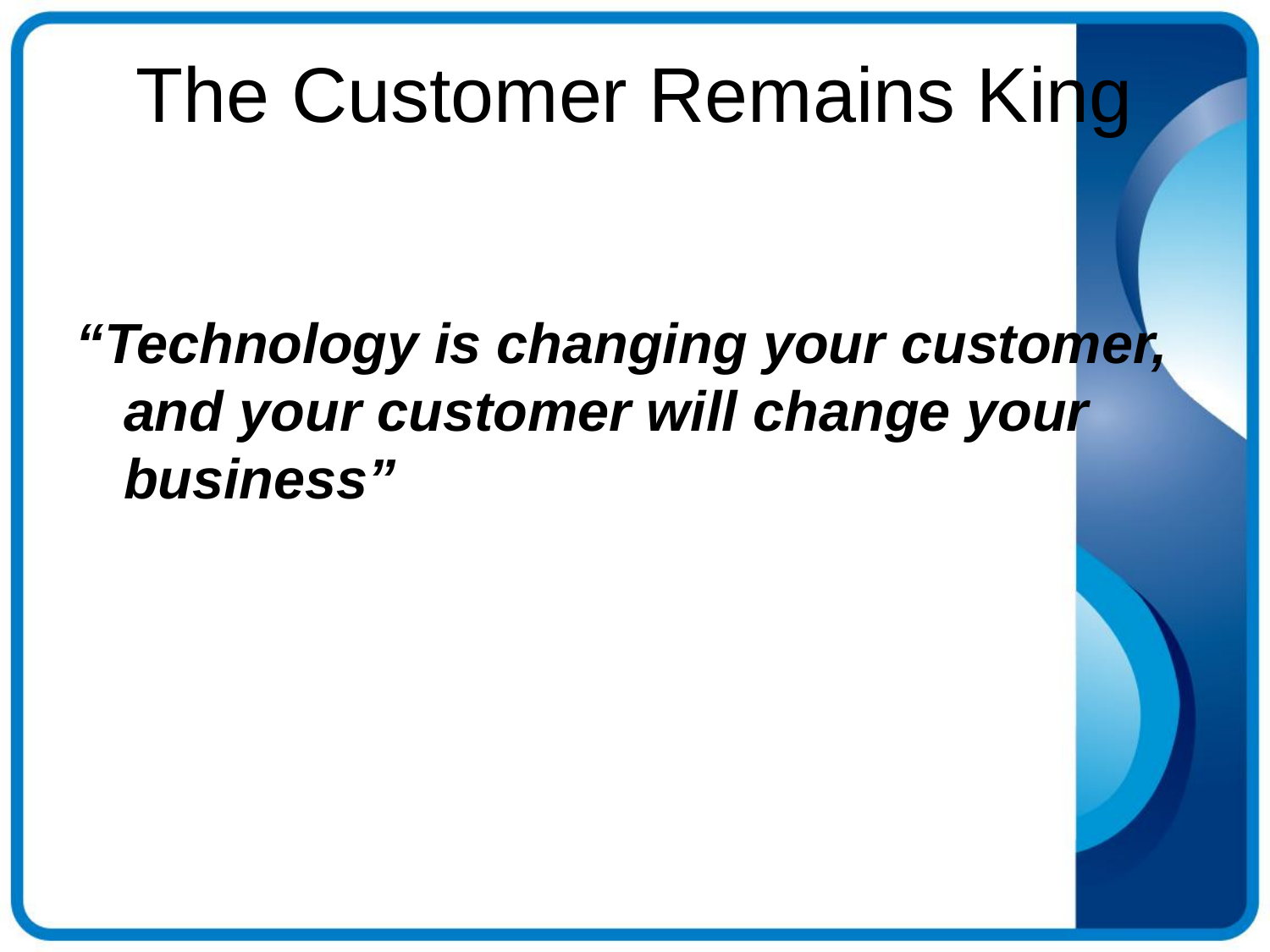

# The Customer Remains King

“Technology is changing your customer, and your customer will change your business”